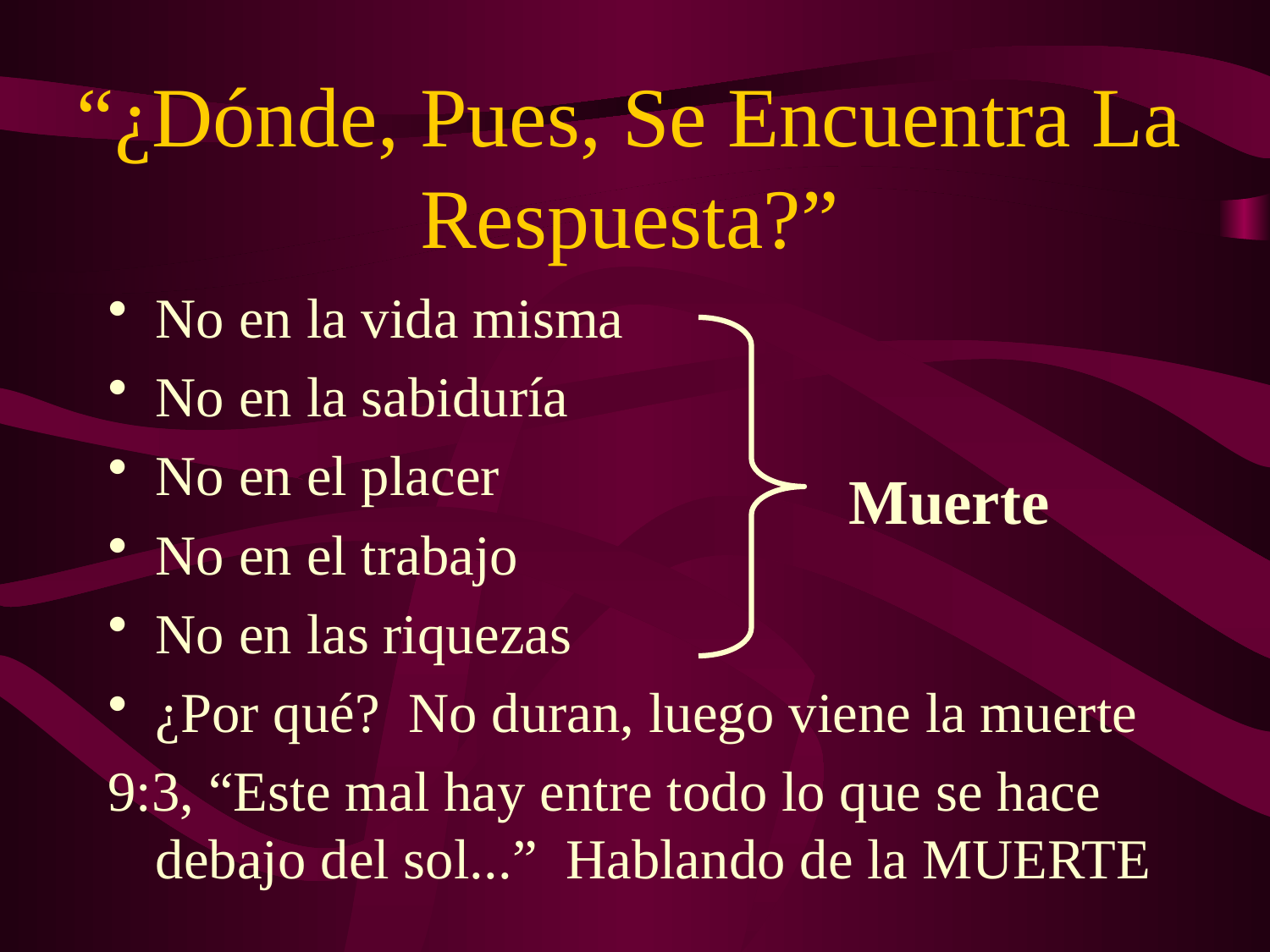

# “¿Dónde, Pues, Se Encuentra La Respuesta?”
No en la vida misma
No en la sabiduría
No en el placer
No en el trabajo
No en las riquezas
¿Por qué?  No duran, luego viene la muerte
9:3, “Este mal hay entre todo lo que se hace debajo del sol...”  Hablando de la MUERTE

Muerte